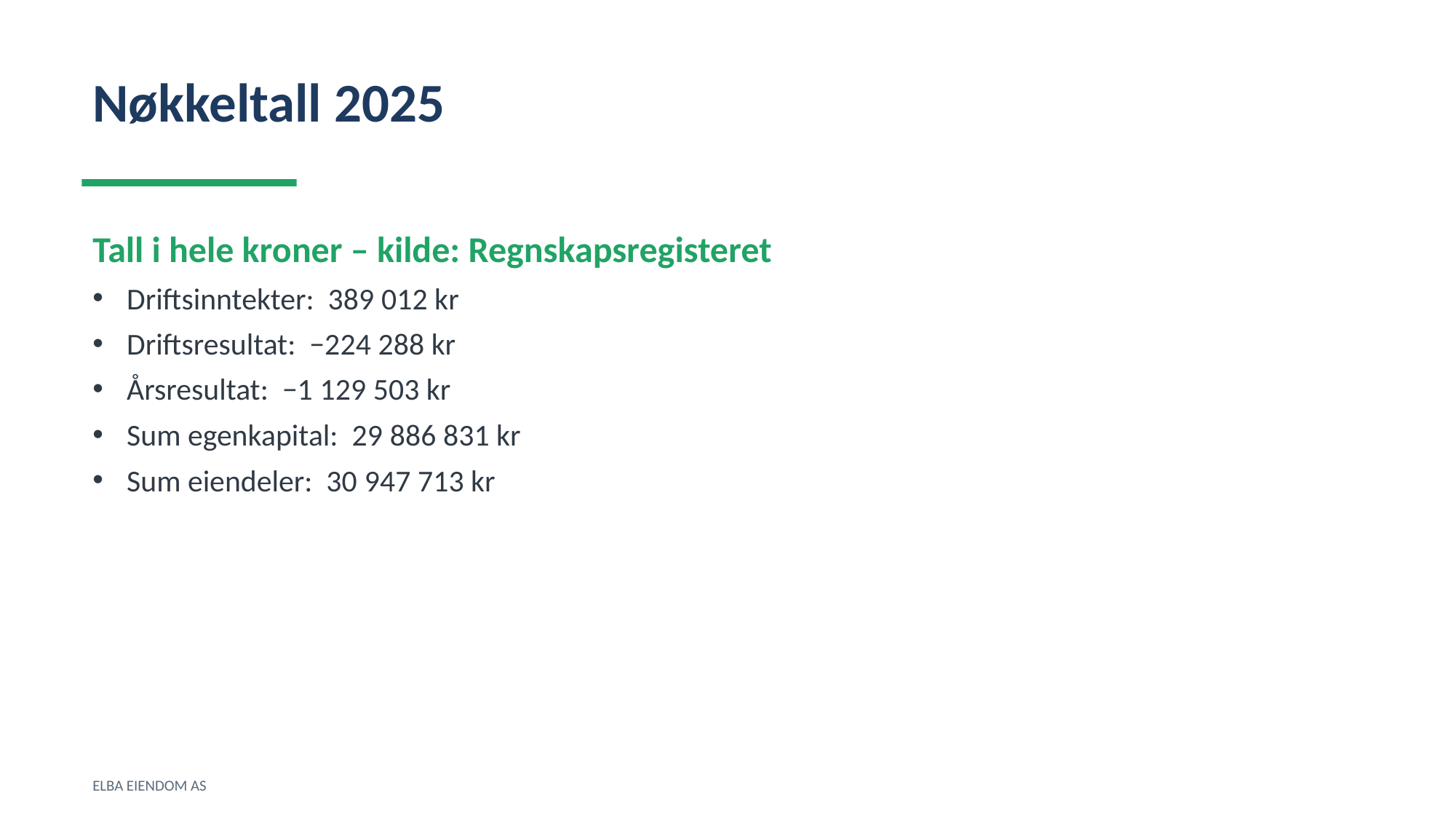

Nøkkeltall 2025

Tall i hele kroner – kilde: Regnskapsregisteret
Driftsinntekter:  389 012 kr
Driftsresultat:  −224 288 kr
Årsresultat:  −1 129 503 kr
Sum egenkapital:  29 886 831 kr
Sum eiendeler:  30 947 713 kr
ELBA EIENDOM AS